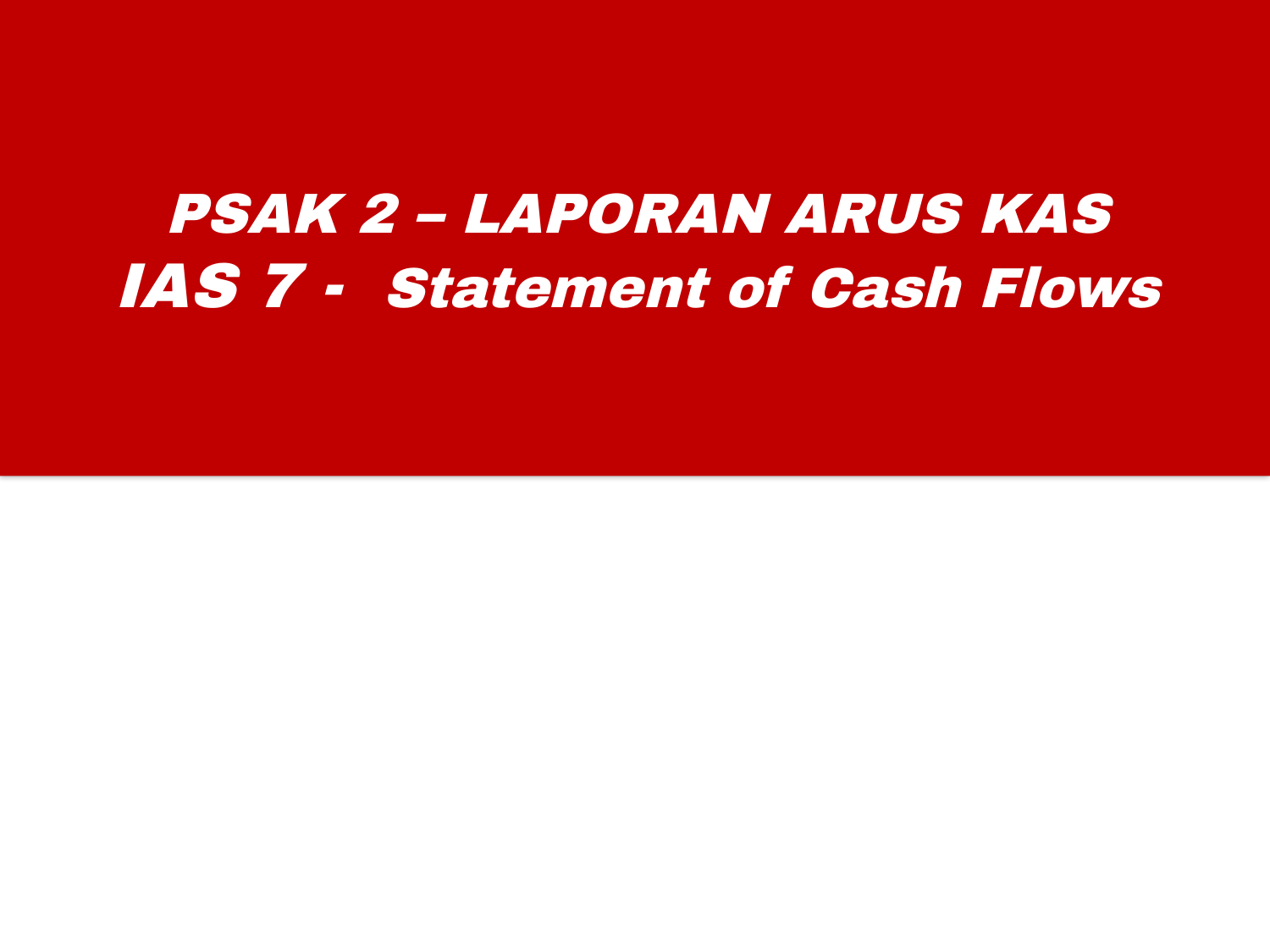

# PSAK 2 – LAPORAN ARUS KAS IAS 7 -  Statement of Cash Flows